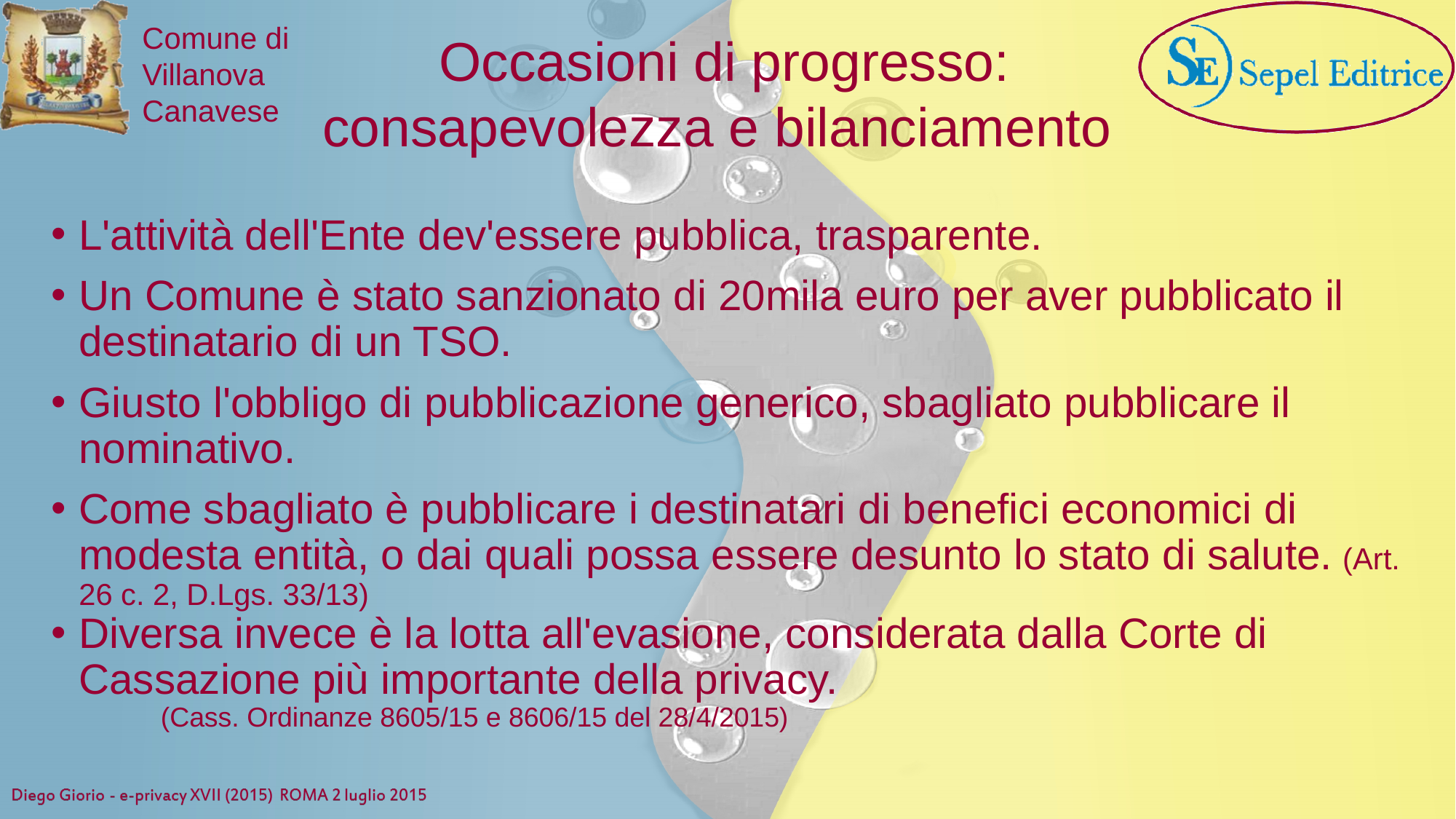

Occasioni di progresso:
consapevolezza e bilanciamento
L'attività dell'Ente dev'essere pubblica, trasparente.
Un Comune è stato sanzionato di 20mila euro per aver pubblicato il destinatario di un TSO.
Giusto l'obbligo di pubblicazione generico, sbagliato pubblicare il nominativo.
Come sbagliato è pubblicare i destinatari di benefici economici di modesta entità, o dai quali possa essere desunto lo stato di salute. (Art. 26 c. 2, D.Lgs. 33/13)
Diversa invece è la lotta all'evasione, considerata dalla Corte di Cassazione più importante della privacy.
	(Cass. Ordinanze 8605/15 e 8606/15 del 28/4/2015)